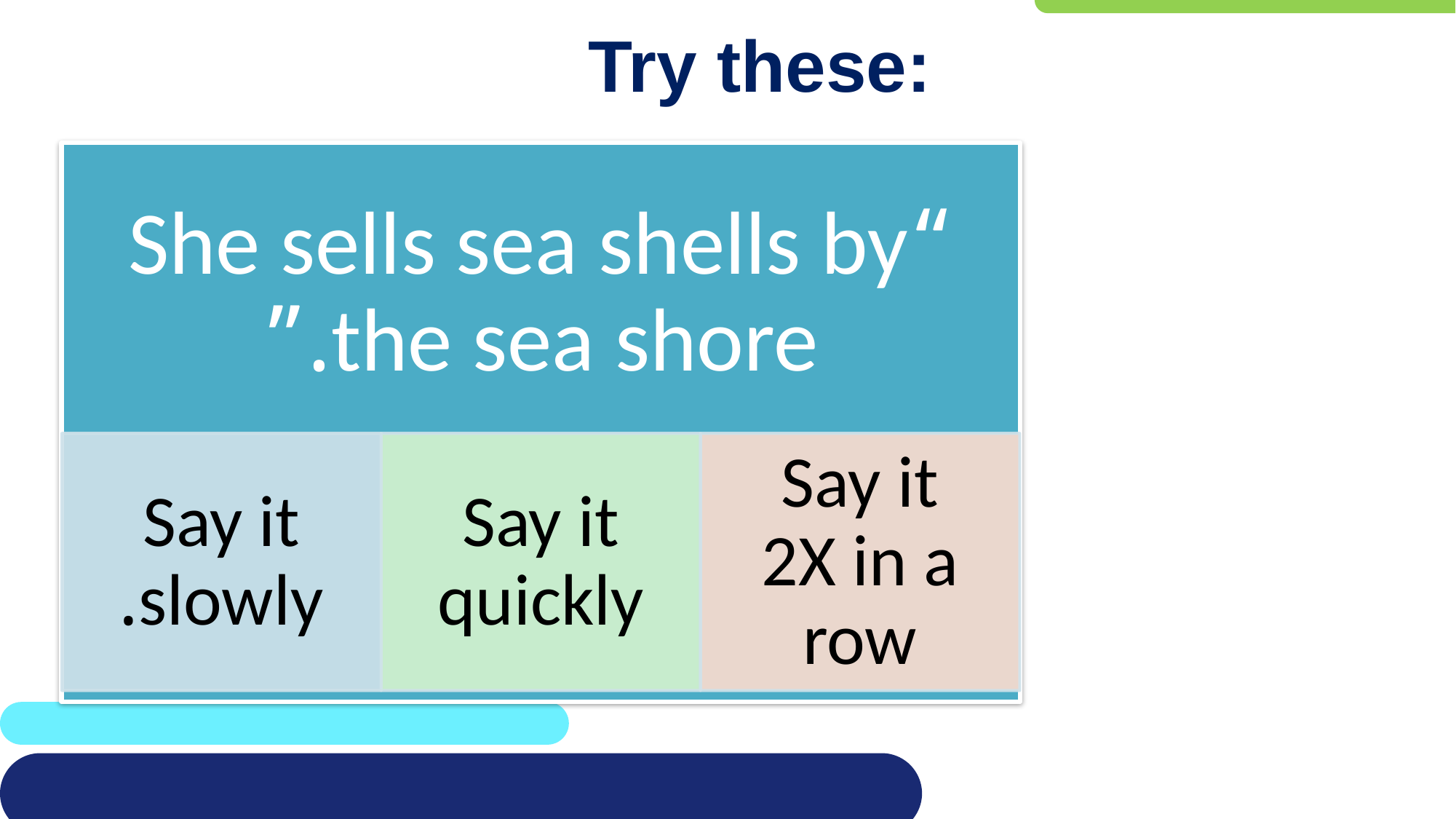

# Try these:
“She sells sea shells by the sea shore.”
Say it slowly.
Say it quickly
Say it 2X in a row